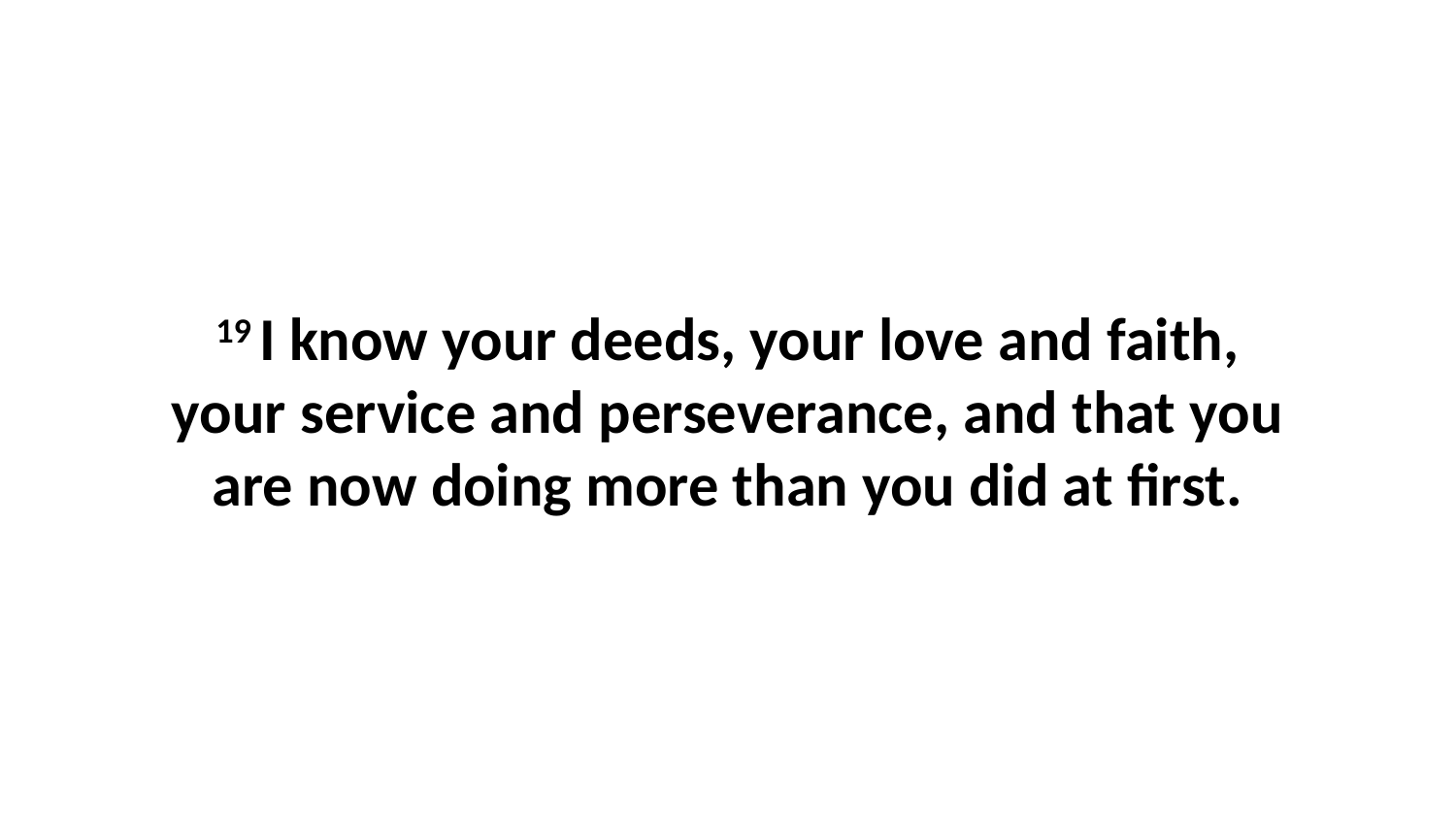

19 I know your deeds, your love and faith, your service and perseverance, and that you are now doing more than you did at first.